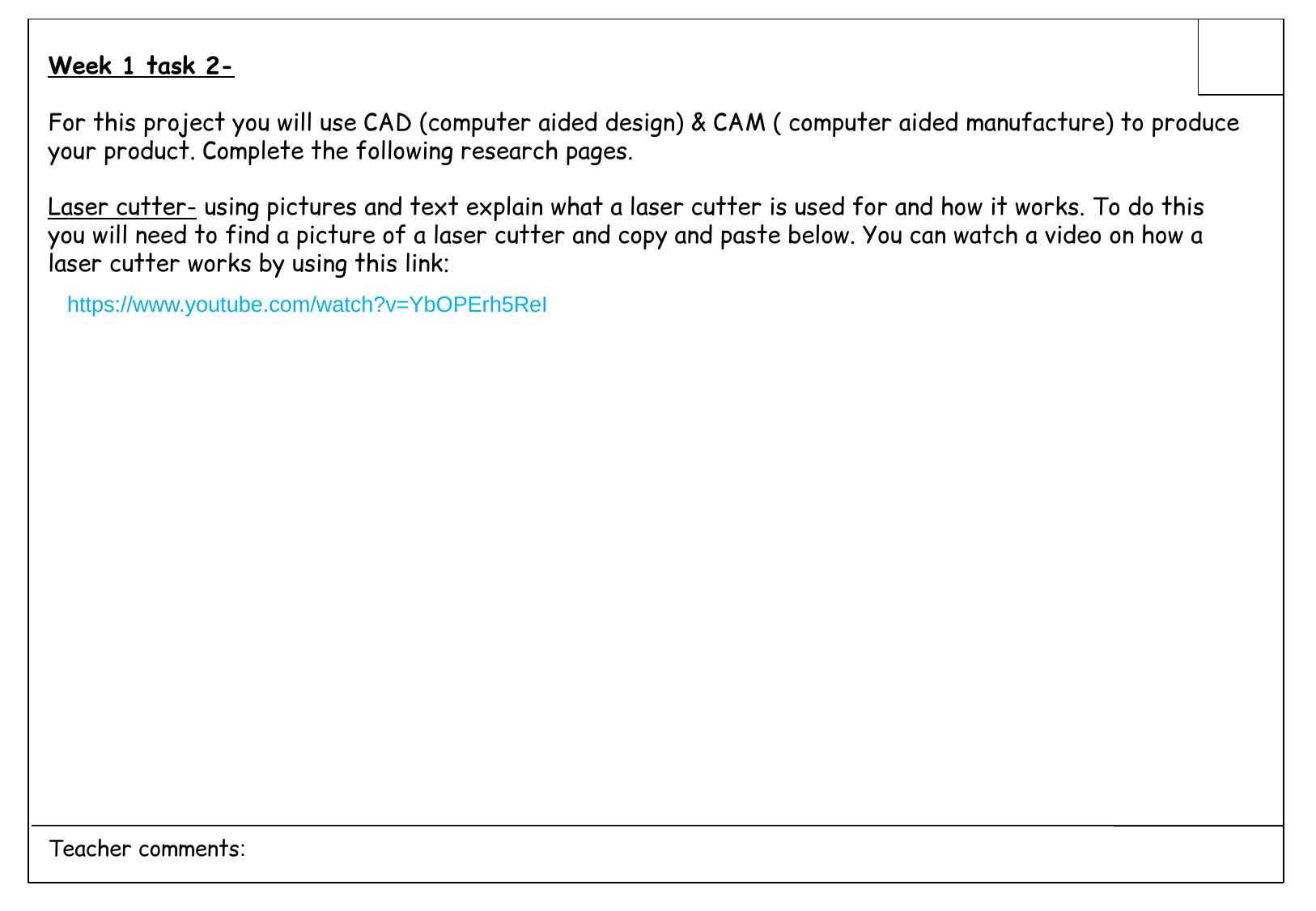

Week 1 task 2-

For this project you will use CAD (computer aided design) & CAM ( computer aided manufacture) to produce your product. Complete the following research pages.

Laser cutter- using pictures and text explain what a laser cutter is used for and how it works. To do this you will need to find a picture of a laser cutter and copy and paste below. You can watch a video on how a laser cutter works by using this link:

https://www.youtube.com/watch?v=YbOPErh5ReI

Teacher comments: